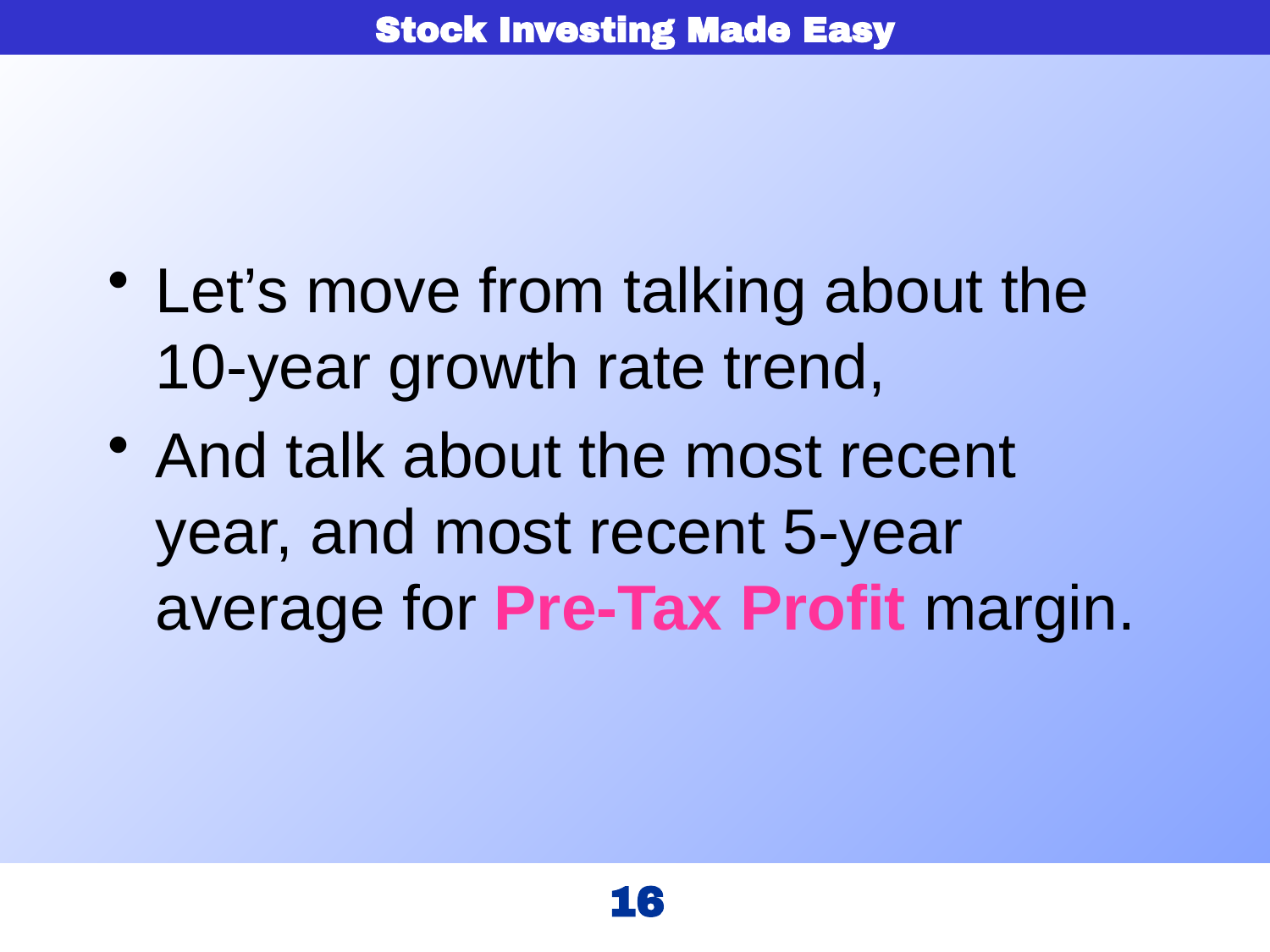

Let’s move from talking about the 10-year growth rate trend,
And talk about the most recent year, and most recent 5-year average for Pre-Tax Profit margin.
16